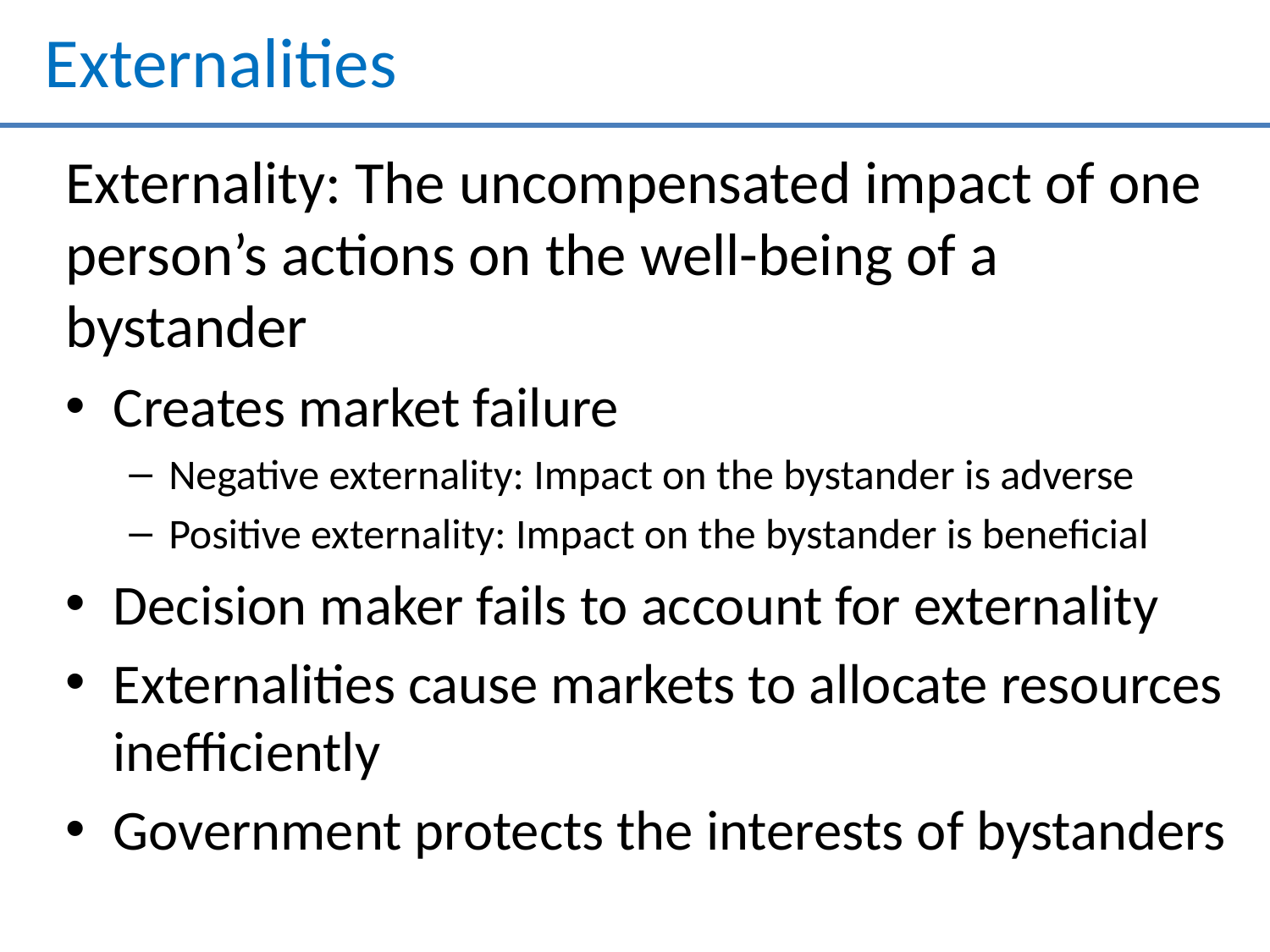

# Externalities
Externality: The uncompensated impact of one person’s actions on the well-being of a bystander
Creates market failure
Negative externality: Impact on the bystander is adverse
Positive externality: Impact on the bystander is beneficial
Decision maker fails to account for externality
Externalities cause markets to allocate resources inefficiently
Government protects the interests of bystanders